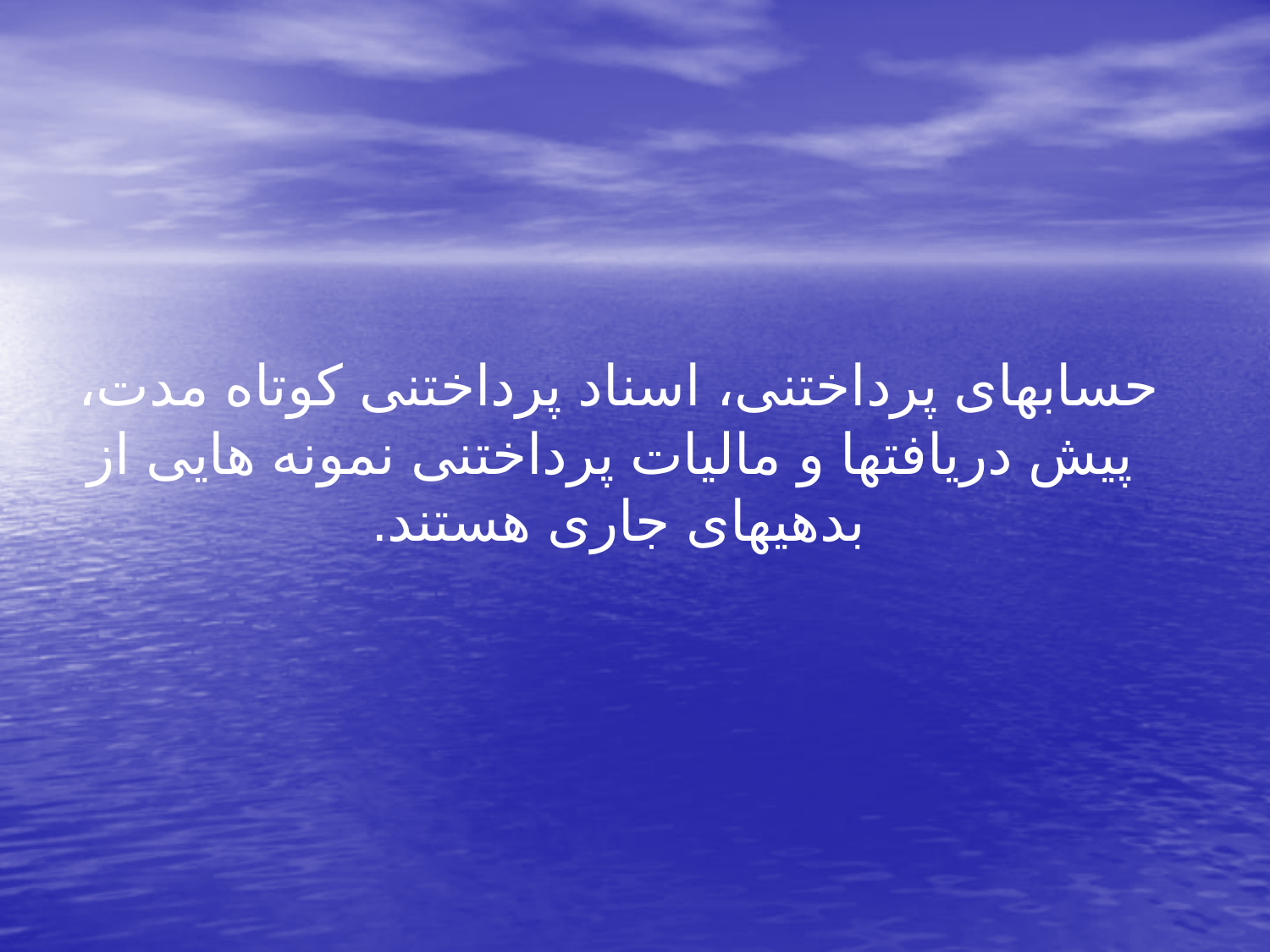

حسابهای پرداختنی، اسناد پرداختنی کوتاه مدت، پیش دریافتها و مالیات پرداختنی نمونه هایی از بدهیهای جاری هستند.